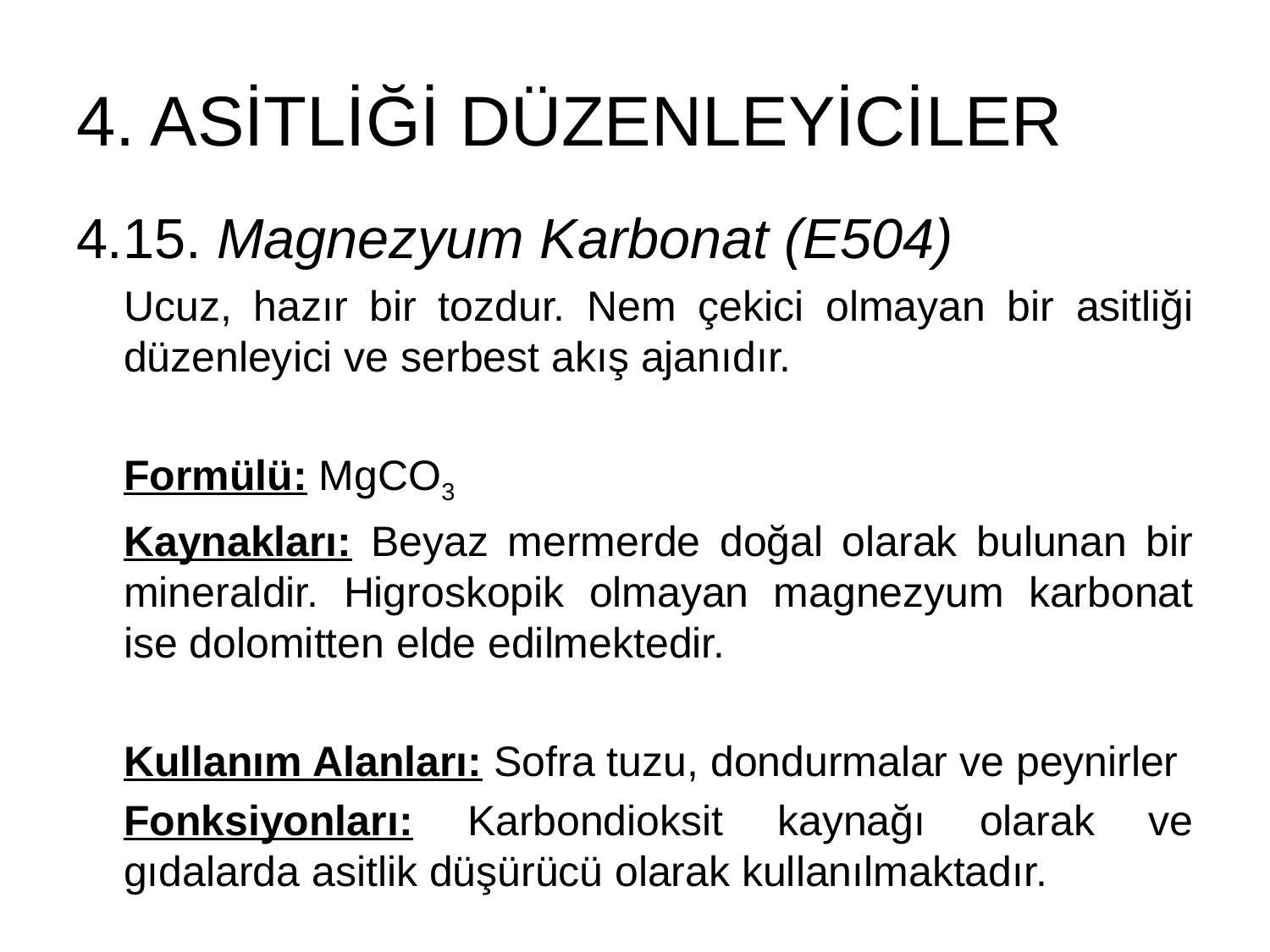

# 4. ASİTLİĞİ DÜZENLEYİCİLER
4.15. Magnezyum Karbonat (E504)
Ucuz, hazır bir tozdur. Nem çekici olmayan bir asitliği düzenleyici ve serbest akış ajanıdır.

Formülü: MgCO3
Kaynakları: Beyaz mermerde doğal olarak bulunan bir mineraldir. Higroskopik olmayan magnezyum karbonat ise dolomitten elde edilmektedir.

Kullanım Alanları: Sofra tuzu, dondurmalar ve peynirler
Fonksiyonları: Karbondioksit kaynağı olarak ve gıdalarda asitlik düşürücü olarak kullanılmaktadır.